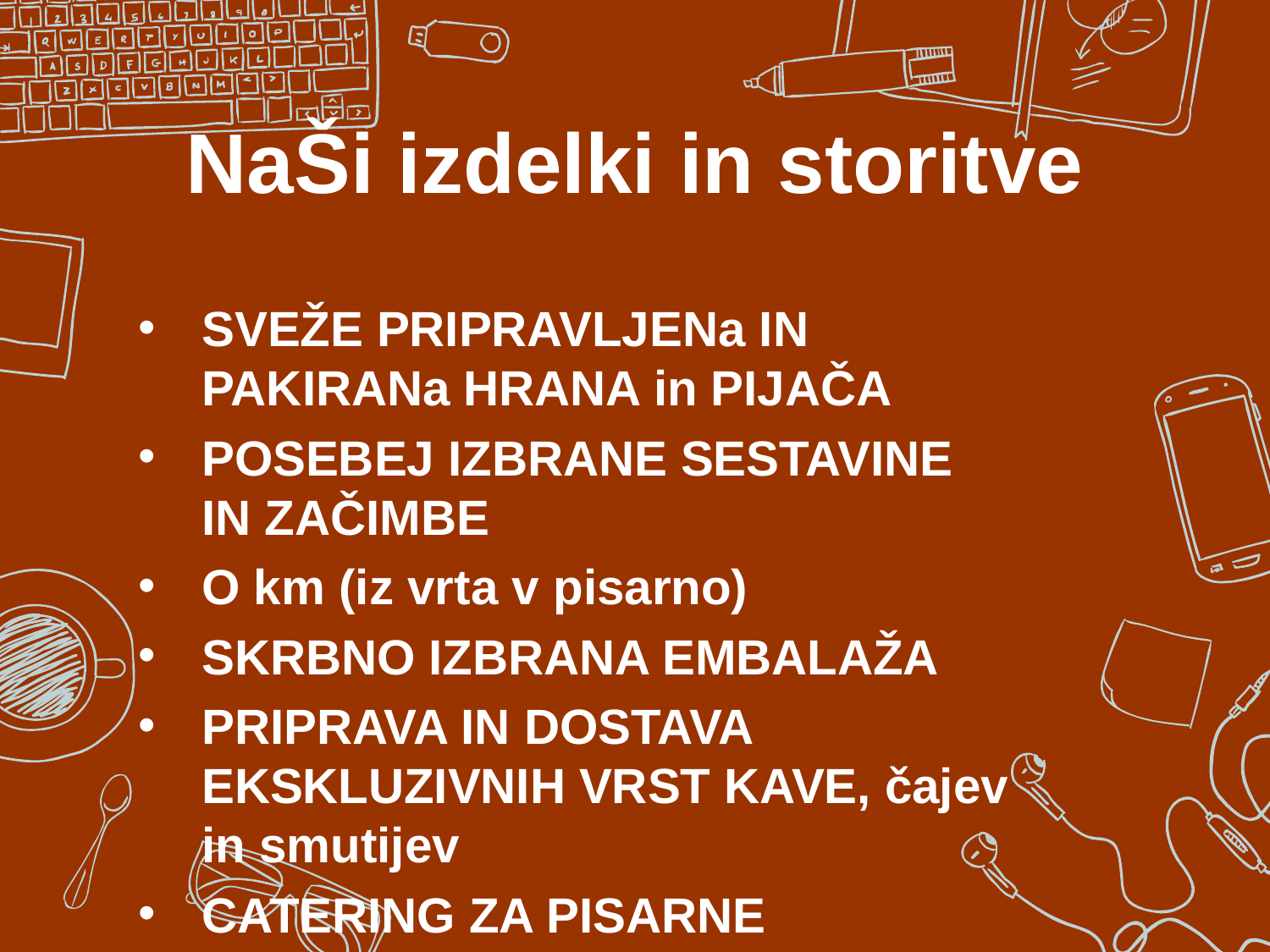

# NaŠi izdelki in storitve

SVEŽE PRIPRAVLJENa IN PAKIRANa HRANA in PIJAČA
POSEBEJ IZBRANE SESTAVINE IN ZAČIMBE
O km (iz vrta v pisarno)
SKRBNO IZBRANA EMBALAŽA
PRIPRAVA IN DOSTAVA EKSKLUZIVNIH VRST KAVE, čajev in smutijev
CATERING ZA PISARNE
NAJEM KAVNIH APARATOV ZA PISARNO